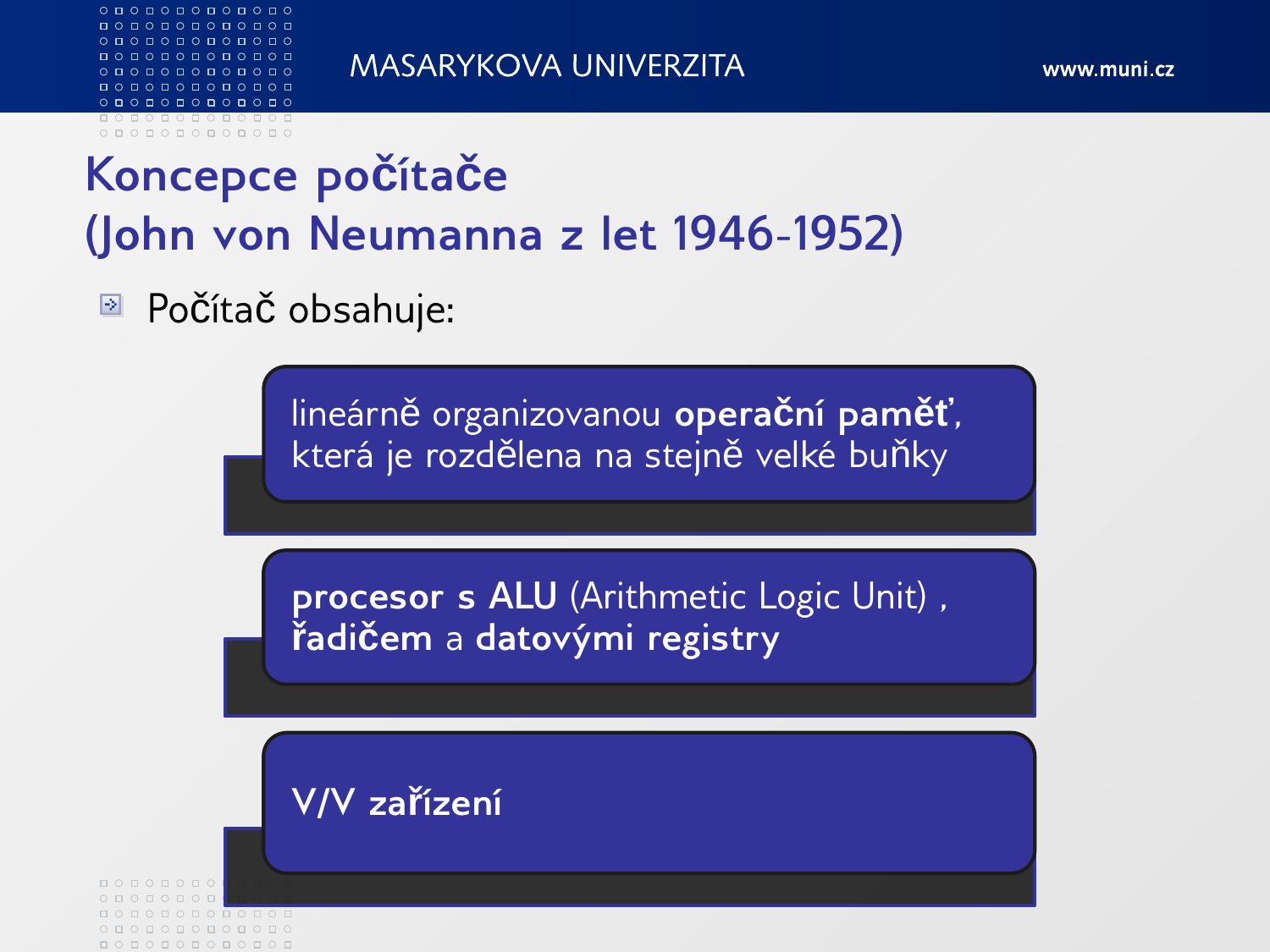

# Koncepce počítače (John von Neumanna z let 1946-1952)
Počítač obsahuje:
lineárně organizovanou operační paměť, která je rozdělena na stejně velké buňky
procesor s ALU (Arithmetic Logic Unit) , řadičem a datovými registry
V/V zařízení